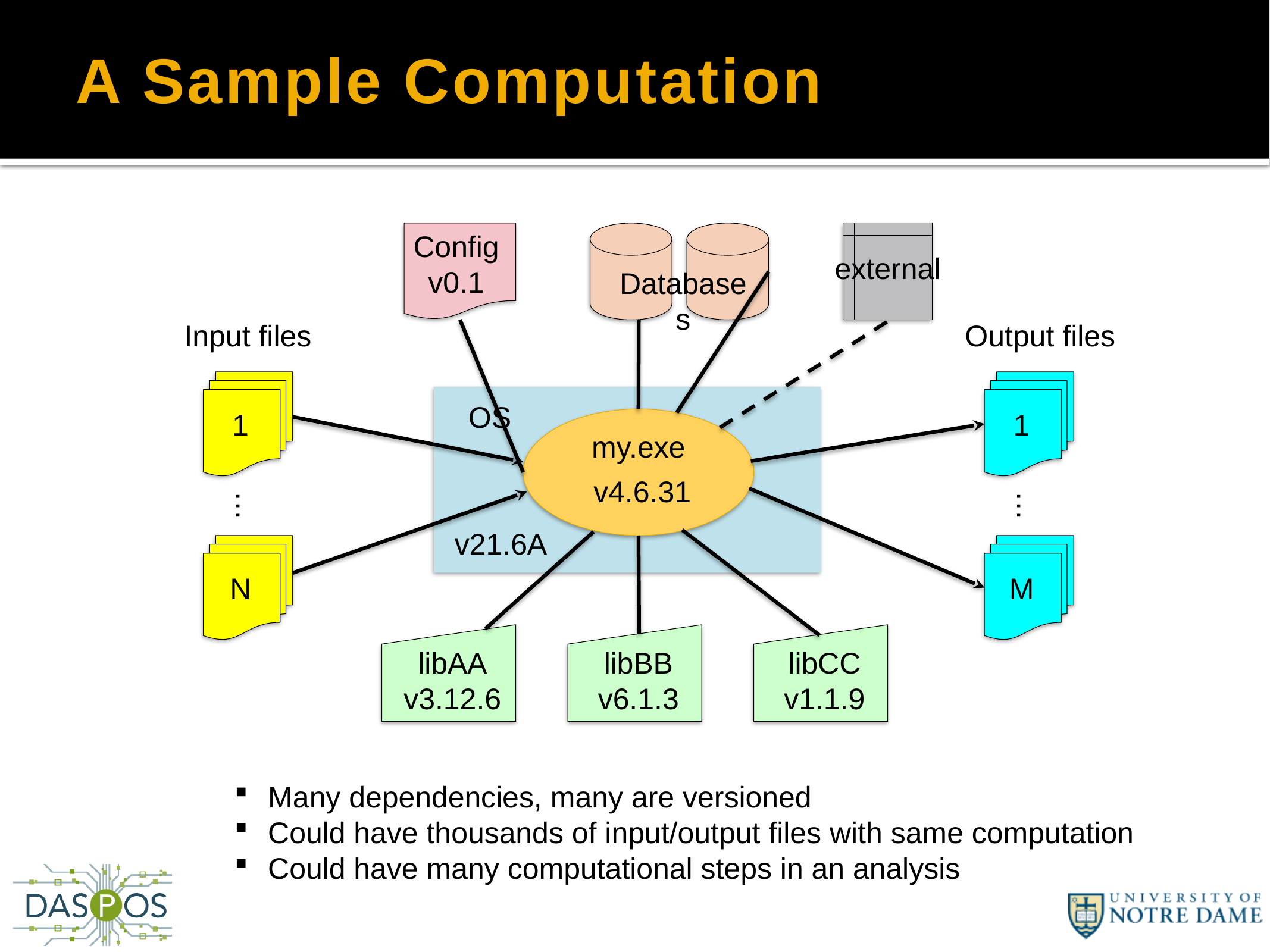

# A Sample Computation

Config
v0.1

Databases

external
Input files

1
…

N
Output files

1
…

M

OS

my.exe
v4.6.31
v21.6A

libCC
v1.1.9

libAA
v3.12.6

libBB
v6.1.3
Many dependencies, many are versioned
Could have thousands of input/output files with same computation
Could have many computational steps in an analysis